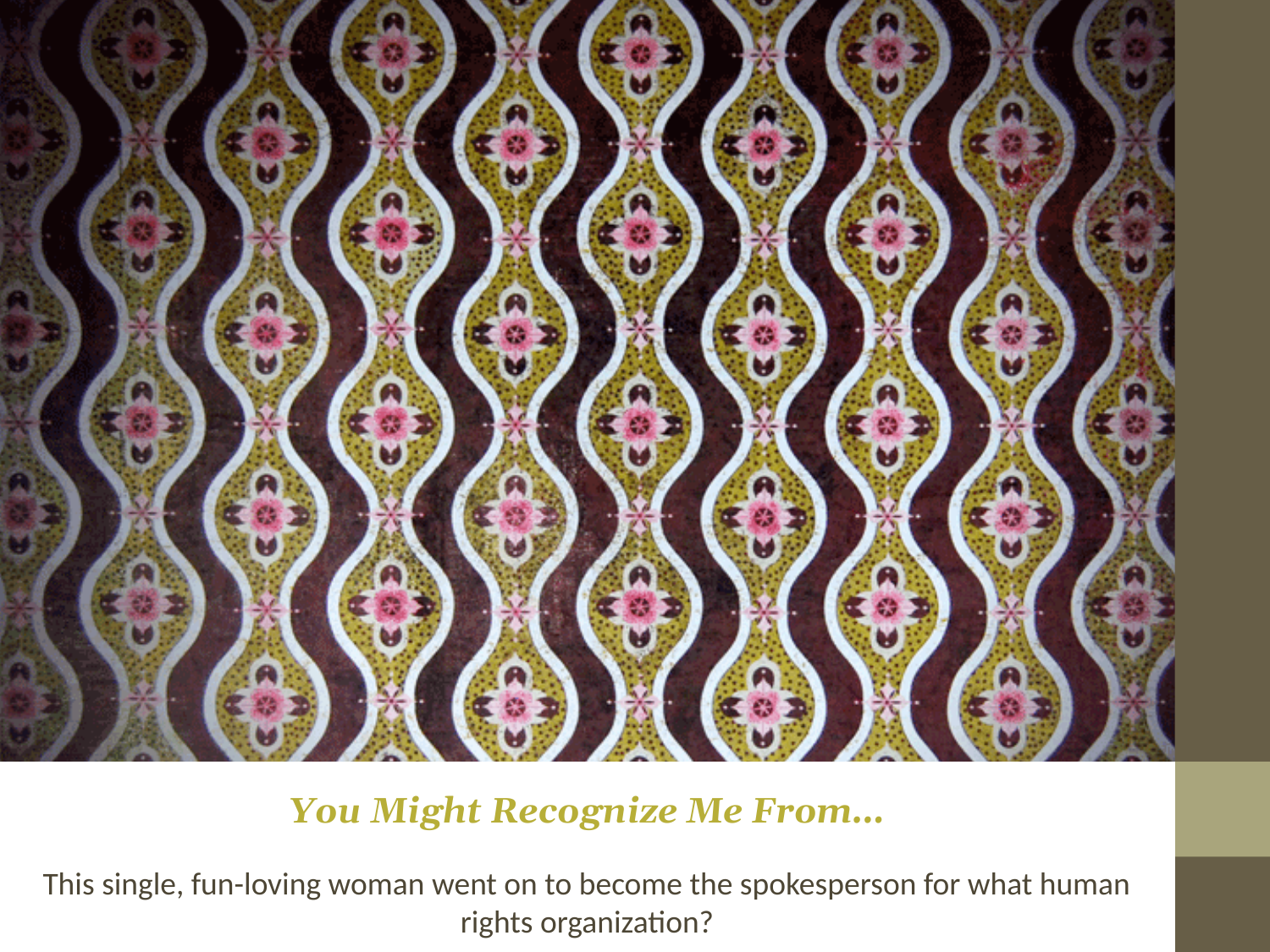

# You Might Recognize Me From…
This single, fun-loving woman went on to become the spokesperson for what human rights organization?